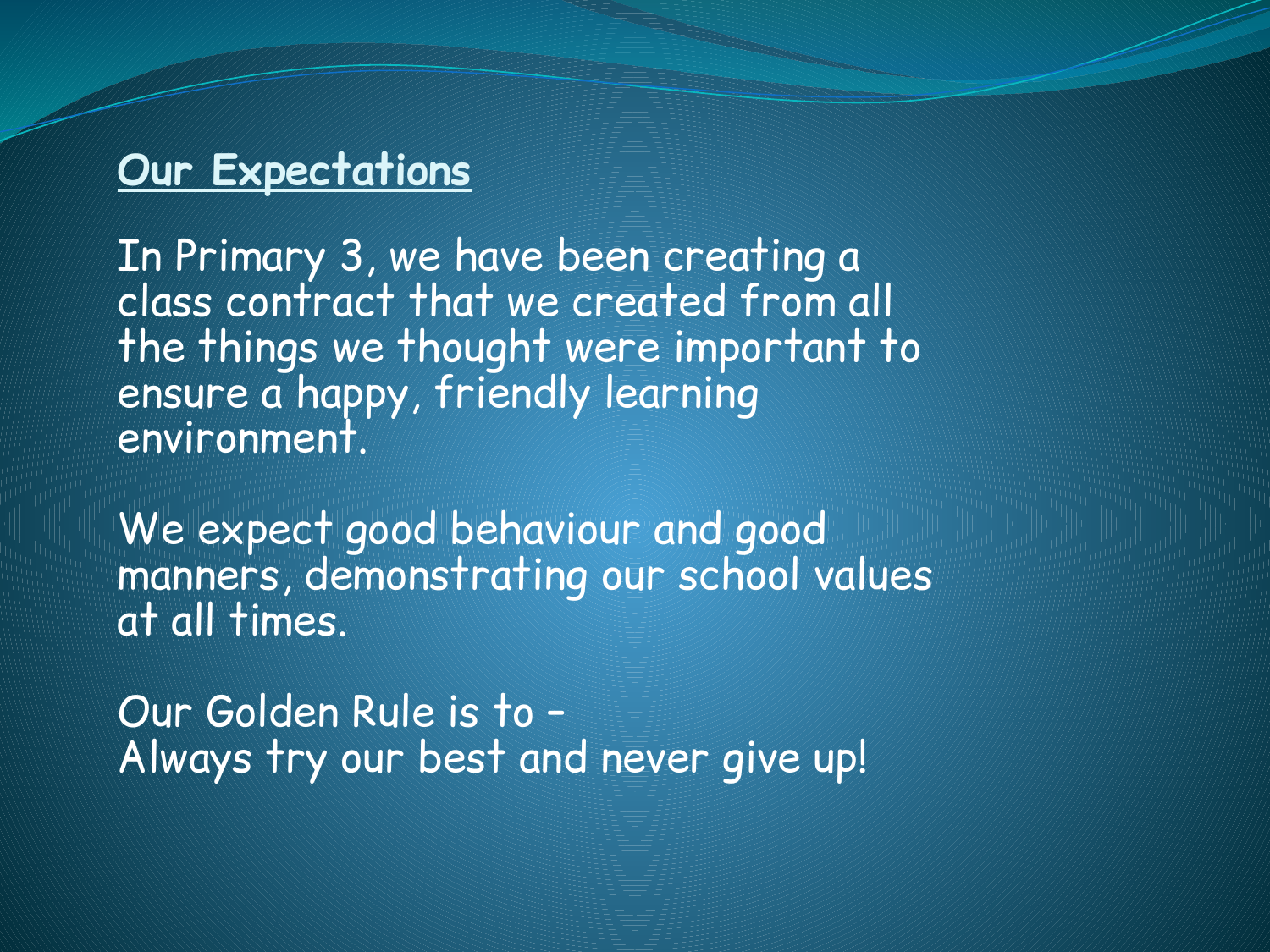

Our Expectations

In Primary 3, we have been creating a class contract that we created from all the things we thought were important to ensure a happy, friendly learning environment.

We expect good behaviour and good manners, demonstrating our school values at all times.

Our Golden Rule is to –
Always try our best and never give up!